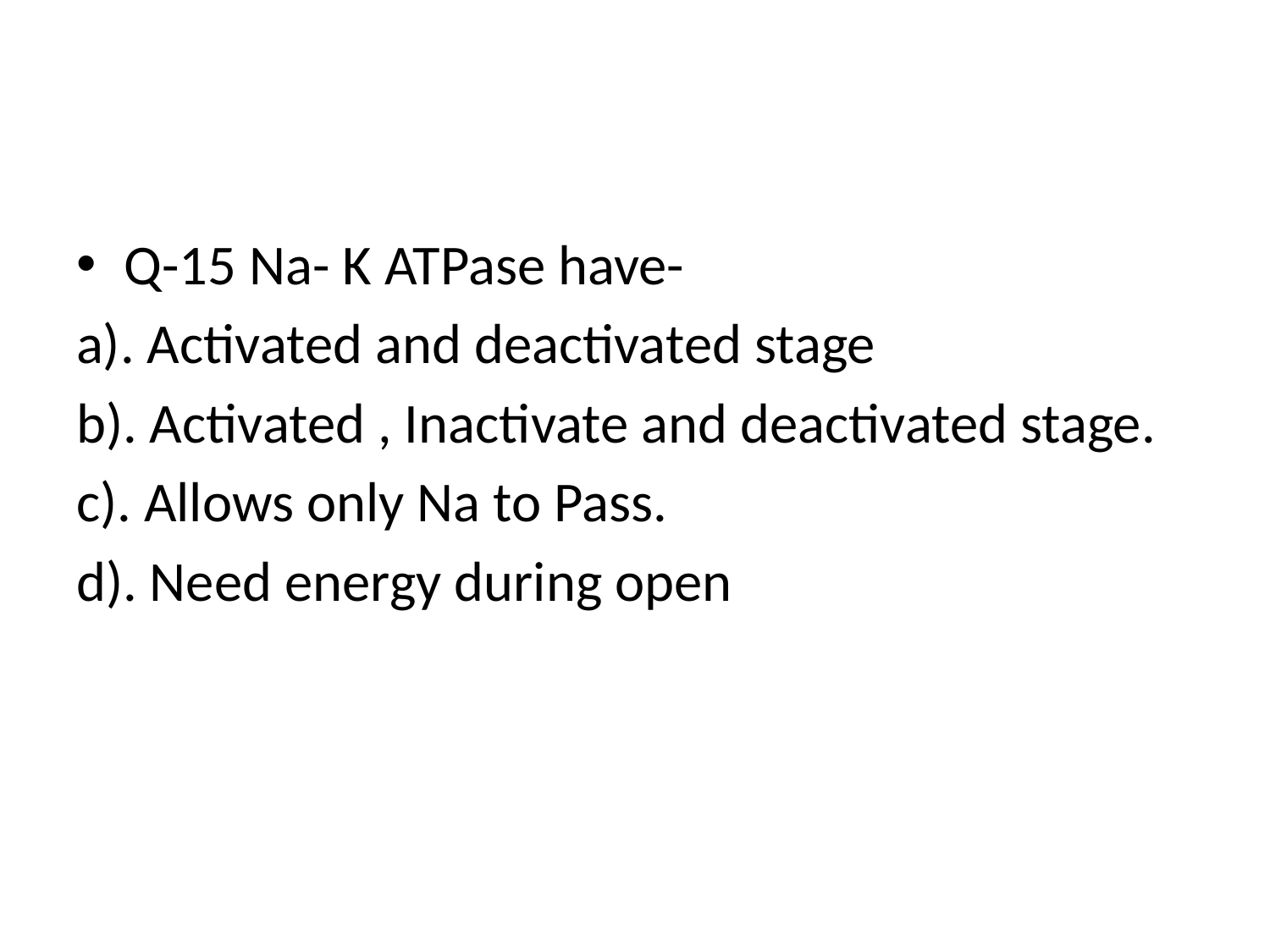

#
Q-15 Na- K ATPase have-
a). Activated and deactivated stage
b). Activated , Inactivate and deactivated stage.
c). Allows only Na to Pass.
d). Need energy during open